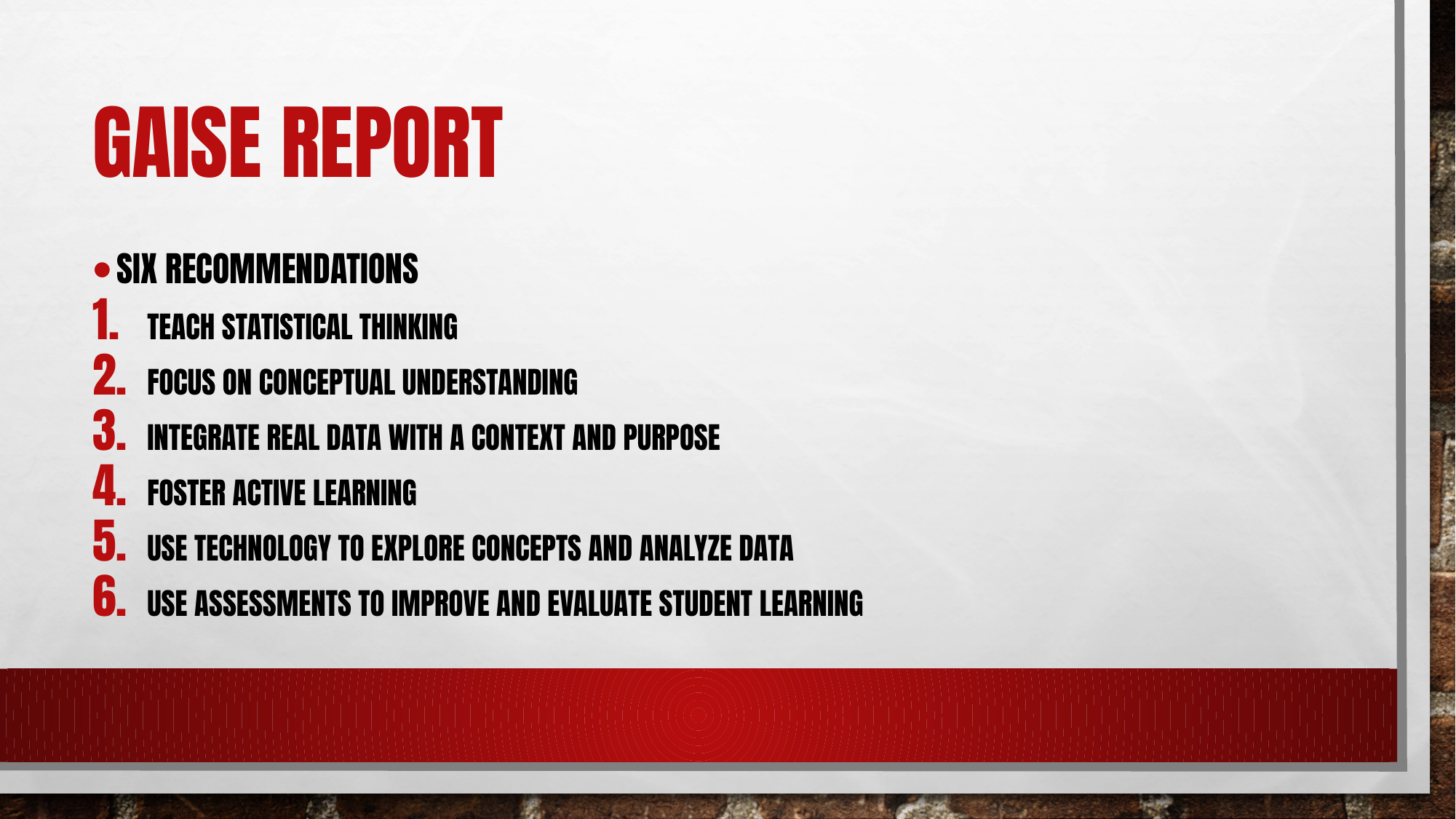

# GAISE Report
Six Recommendations
Teach statistical thinking
Focus on conceptual understanding
Integrate real data with a context and purpose
Foster active learning
Use technology to explore concepts and analyze data
Use assessments to improve and evaluate student learning